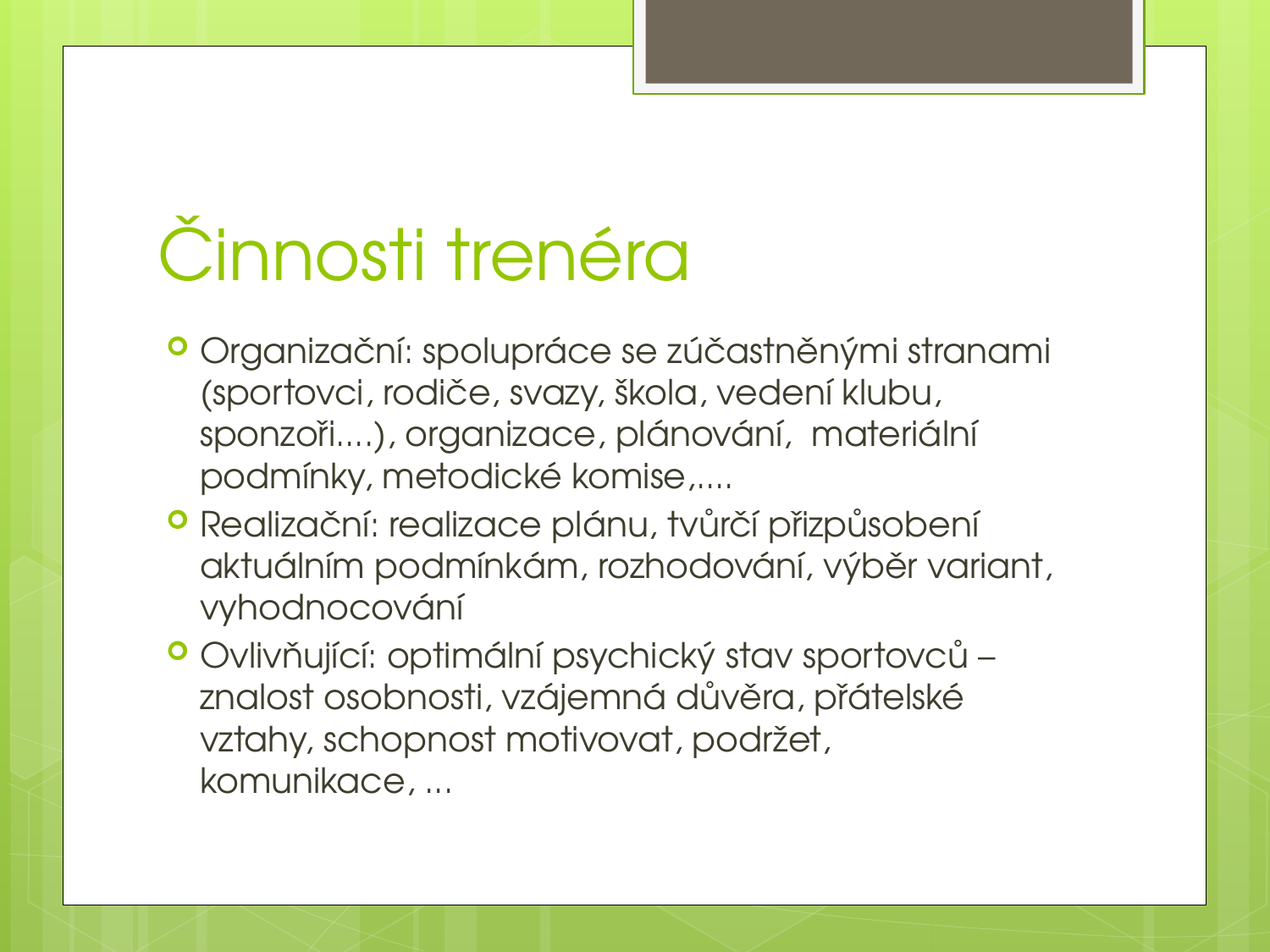

# Činnosti trenéra
Organizační: spolupráce se zúčastněnými stranami (sportovci, rodiče, svazy, škola, vedení klubu, sponzoři....), organizace, plánování,  materiální podmínky, metodické komise,....
Realizační: realizace plánu, tvůrčí přizpůsobení aktuálním podmínkám, rozhodování, výběr variant, vyhodnocování
Ovlivňující: optimální psychický stav sportovců – znalost osobnosti, vzájemná důvěra, přátelské vztahy, schopnost motivovat, podržet, komunikace, ...